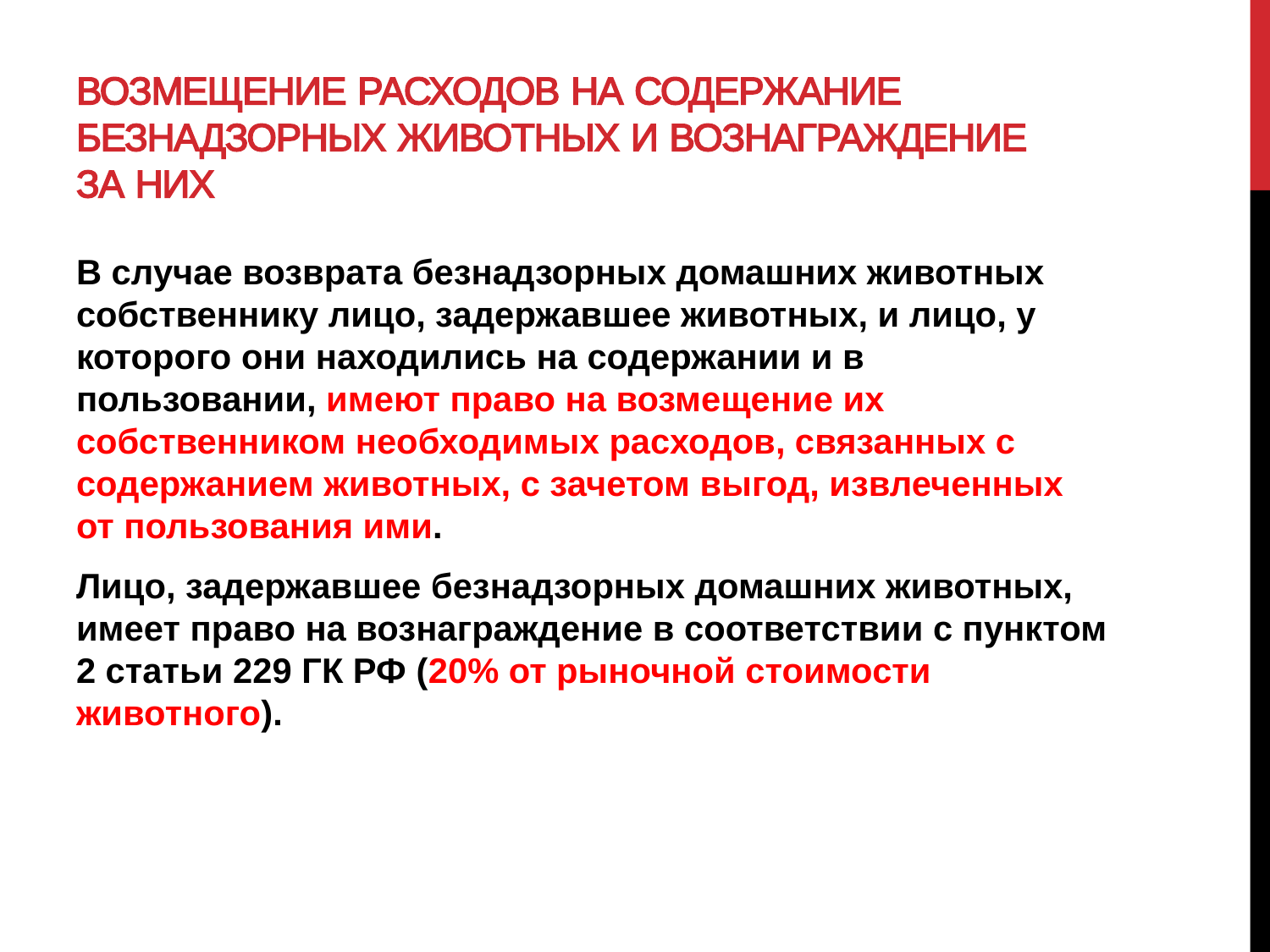

# Возмещение расходов на содержание безнадзорных животных и вознаграждение за них
В случае возврата безнадзорных домашних животных собственнику лицо, задержавшее животных, и лицо, у которого они находились на содержании и в пользовании, имеют право на возмещение их собственником необходимых расходов, связанных с содержанием животных, с зачетом выгод, извлеченных от пользования ими.
Лицо, задержавшее безнадзорных домашних животных, имеет право на вознаграждение в соответствии с пунктом 2 статьи 229 ГК РФ (20% от рыночной стоимости животного).